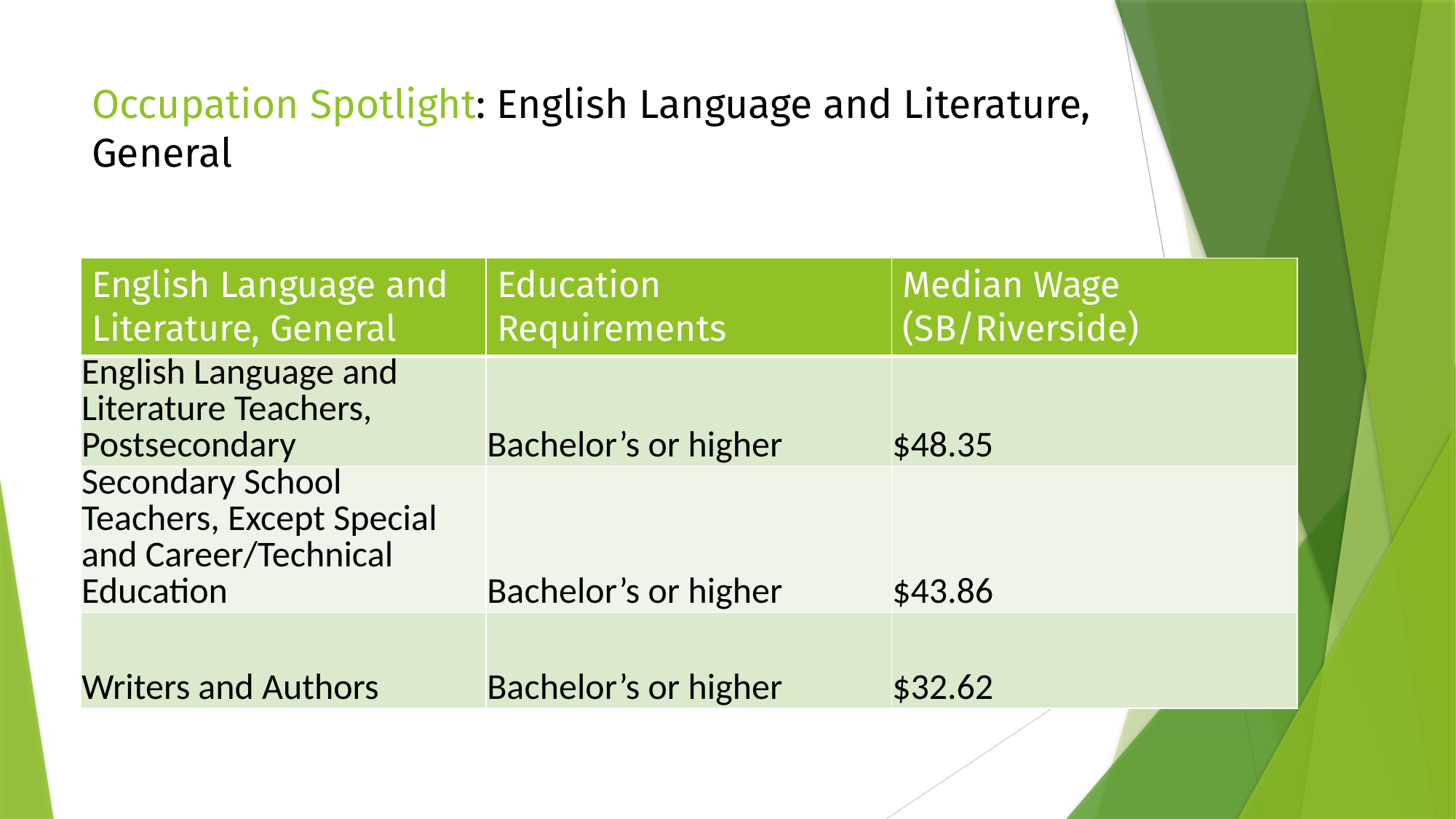

# Occupation Spotlight: English Language and Literature, General
| English Language and Literature, General | Education Requirements | Median Wage (SB/Riverside) |
| --- | --- | --- |
| English Language and Literature Teachers, Postsecondary | Bachelor’s or higher | $48.35 |
| Secondary School Teachers, Except Special and Career/Technical Education | Bachelor’s or higher | $43.86 |
| Writers and Authors | Bachelor’s or higher | $32.62 |